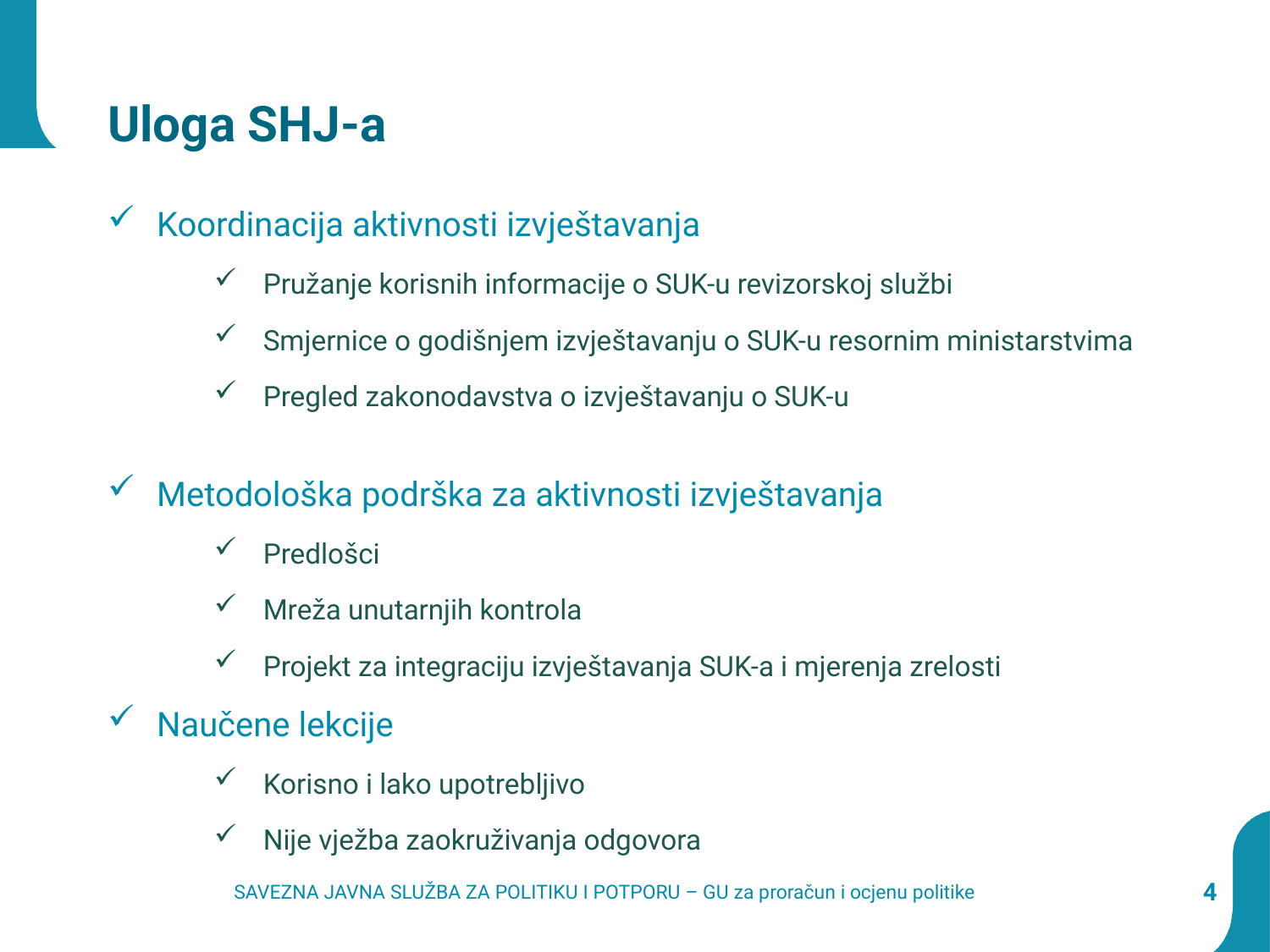

# Uloga SHJ-a
Koordinacija aktivnosti izvještavanja
Pružanje korisnih informacije o SUK-u revizorskoj službi
Smjernice o godišnjem izvještavanju o SUK-u resornim ministarstvima
Pregled zakonodavstva o izvještavanju o SUK-u

Metodološka podrška za aktivnosti izvještavanja
Predlošci
Mreža unutarnjih kontrola
Projekt za integraciju izvještavanja SUK-a i mjerenja zrelosti
Naučene lekcije
Korisno i lako upotrebljivo
Nije vježba zaokruživanja odgovora

SAVEZNA JAVNA SLUŽBA ZA POLITIKU I POTPORU – GU za proračun i ocjenu politike
4